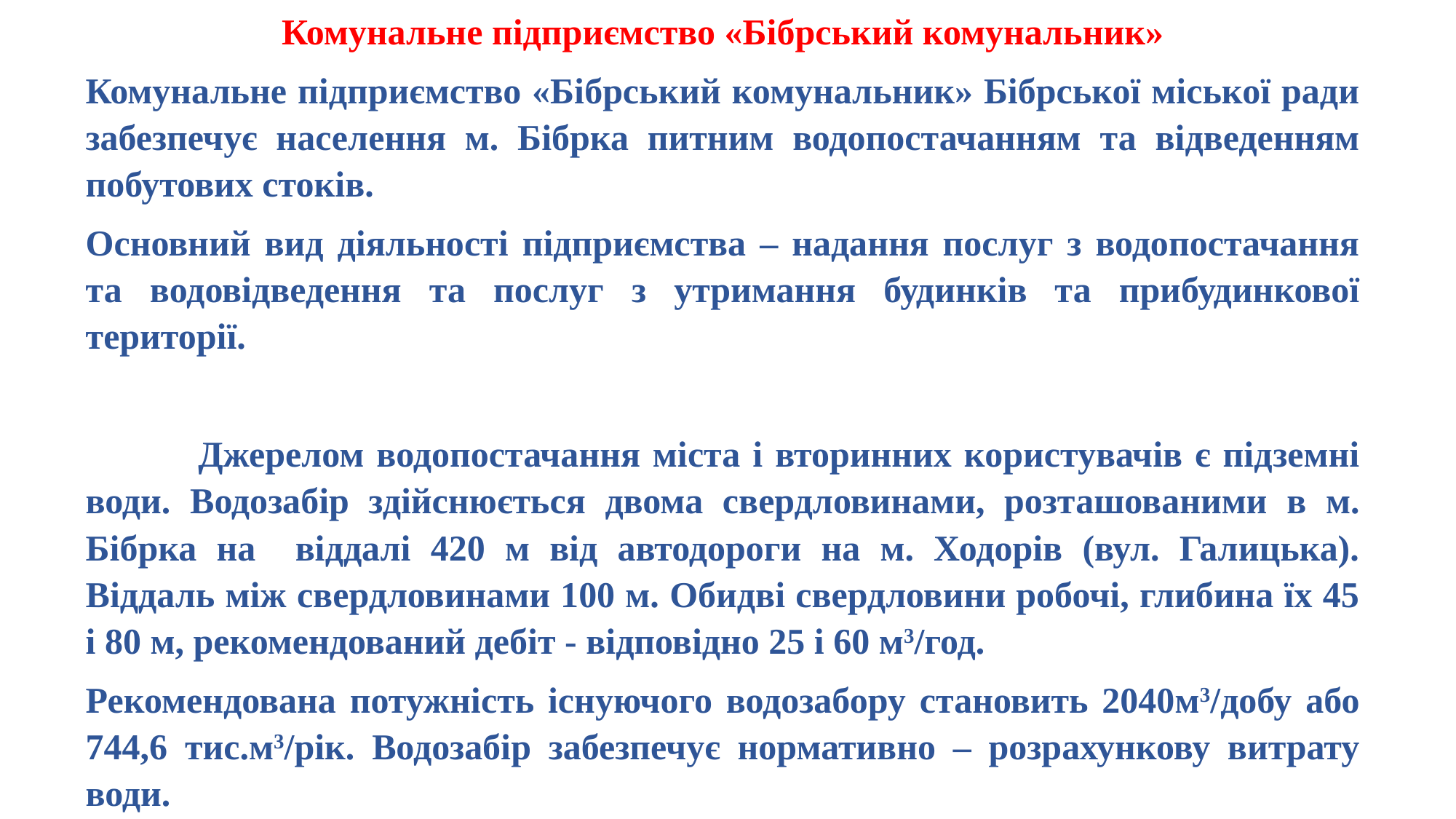

Комунальне підприємство «Бібрський комунальник»
Комунальне підприємство «Бібрський комунальник» Бібрської міської ради забезпечує населення м. Бібрка питним водопостачанням та відведенням побутових стоків.
Основний вид діяльності підприємства – надання послуг з водопостачання та водовідведення та послуг з утримання будинків та прибудинкової території.

 	Джерелом водопостачання міста і вторинних користувачів є підземні води. Водозабір здійснюється двома свердловинами, розташованими в м. Бібрка на  віддалі 420 м від автодороги на м. Ходорів (вул. Галицька). Віддаль між свердловинами 100 м. Обидві свердловини робочі, глибина їх 45 і 80 м, рекомендований дебіт - відповідно 25 і 60 м3/год.
Рекомендована потужність існуючого водозабору становить 2040м3/добу або 744,6 тис.м3/рік. Водозабір забезпечує нормативно – розрахункову витрату води.